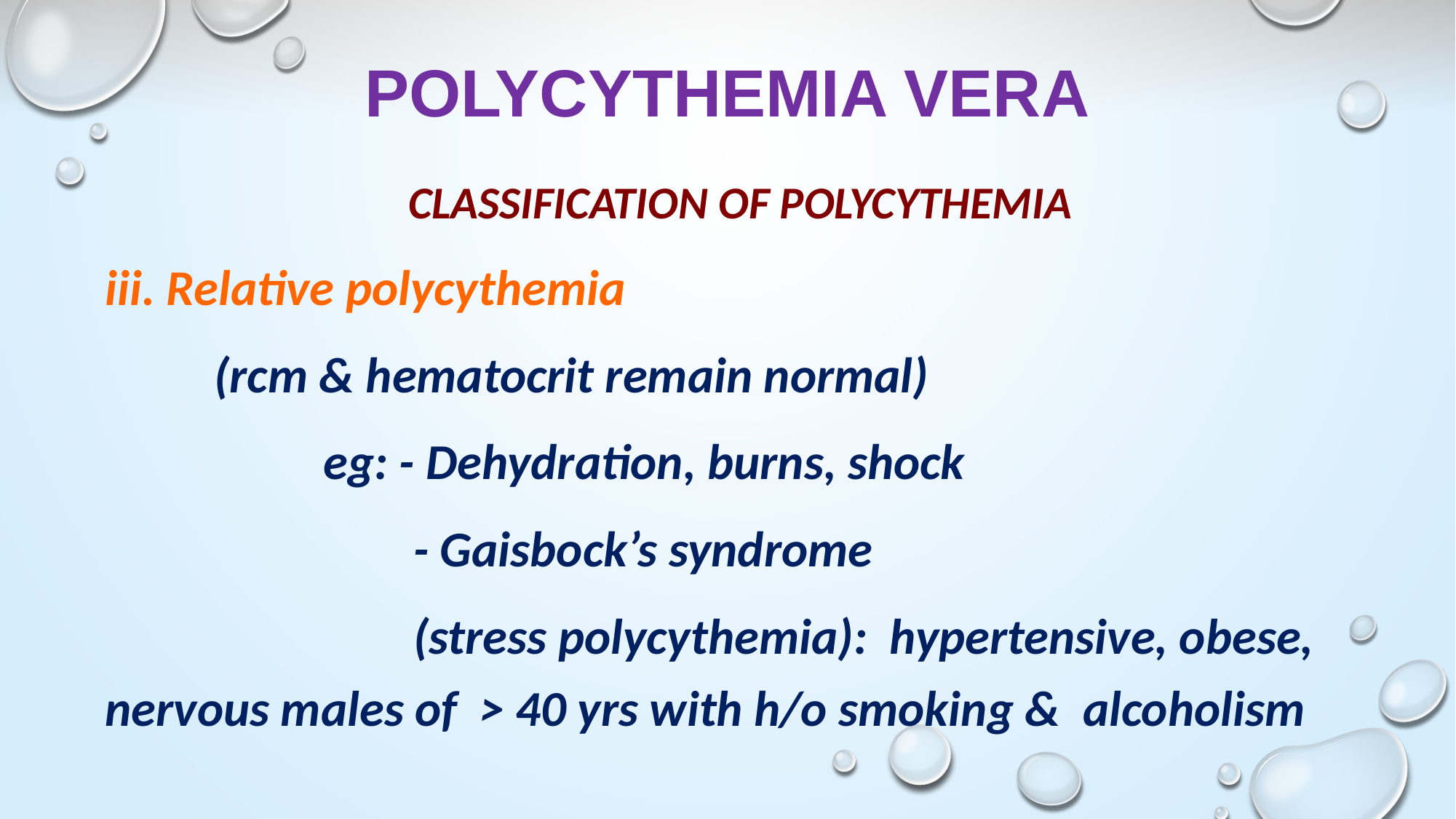

# POLYCYTHEMIA VERA
CLASSIFICATION OF POLYCYTHEMIA
iii. Relative polycythemia
	(rcm & hematocrit remain normal)
		eg: - Dehydration, burns, shock
		        - Gaisbock’s syndrome
		        (stress polycythemia):  hypertensive, obese, nervous males of  > 40 yrs with h/o smoking &  alcoholism